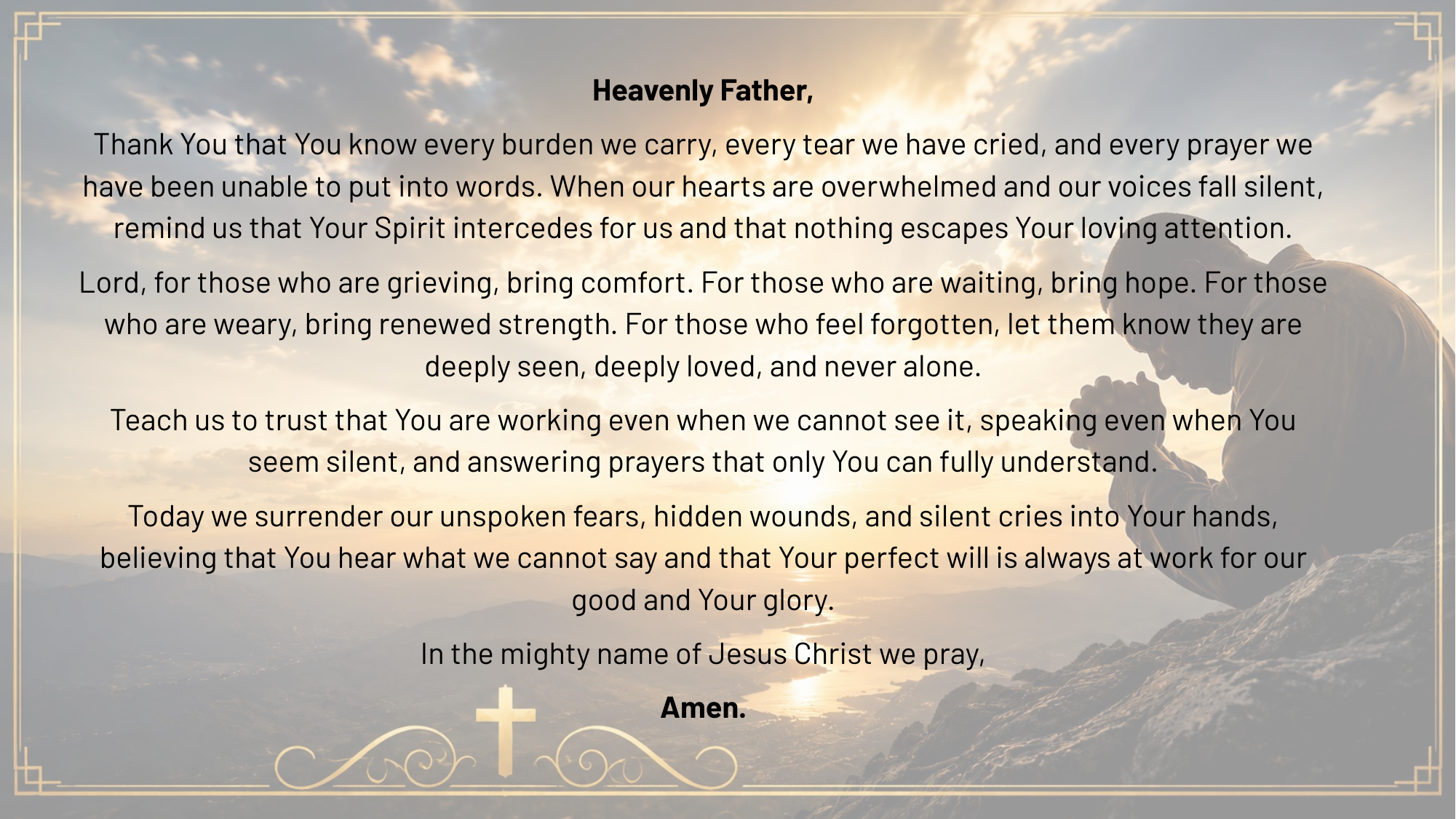

Heavenly Father,
Thank You that You know every burden we carry, every tear we have cried, and every prayer we have been unable to put into words. When our hearts are overwhelmed and our voices fall silent, remind us that Your Spirit intercedes for us and that nothing escapes Your loving attention.
Lord, for those who are grieving, bring comfort. For those who are waiting, bring hope. For those who are weary, bring renewed strength. For those who feel forgotten, let them know they are deeply seen, deeply loved, and never alone.
Teach us to trust that You are working even when we cannot see it, speaking even when You seem silent, and answering prayers that only You can fully understand.
Today we surrender our unspoken fears, hidden wounds, and silent cries into Your hands, believing that You hear what we cannot say and that Your perfect will is always at work for our good and Your glory.
In the mighty name of Jesus Christ we pray,
Amen.